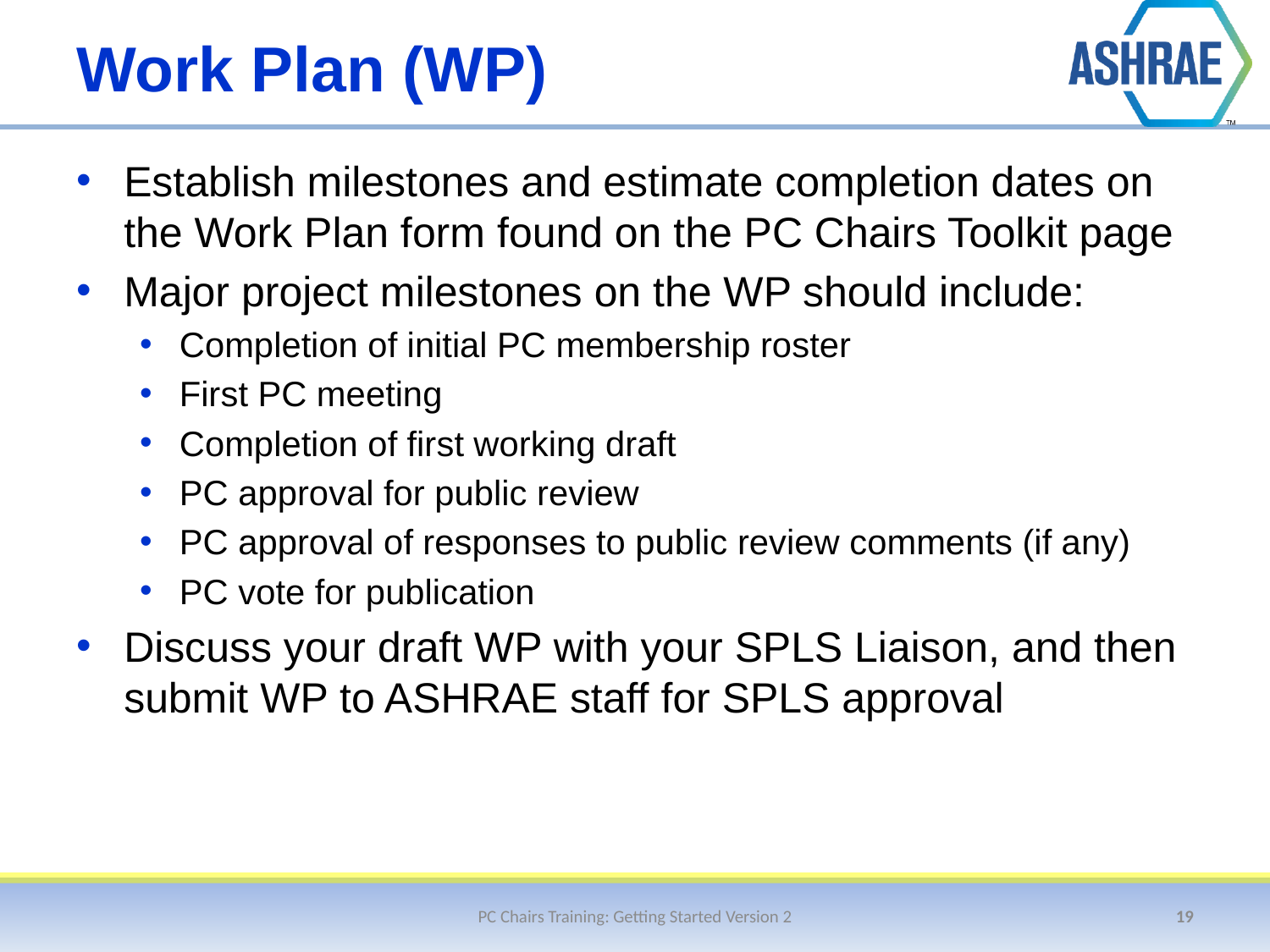

# Work Plan (WP)
Establish milestones and estimate completion dates on the Work Plan form found on the PC Chairs Toolkit page
Major project milestones on the WP should include:
Completion of initial PC membership roster
First PC meeting
Completion of first working draft
PC approval for public review
PC approval of responses to public review comments (if any)
PC vote for publication
Discuss your draft WP with your SPLS Liaison, and then submit WP to ASHRAE staff for SPLS approval

PC Chairs Training: Getting Started Version 2
19